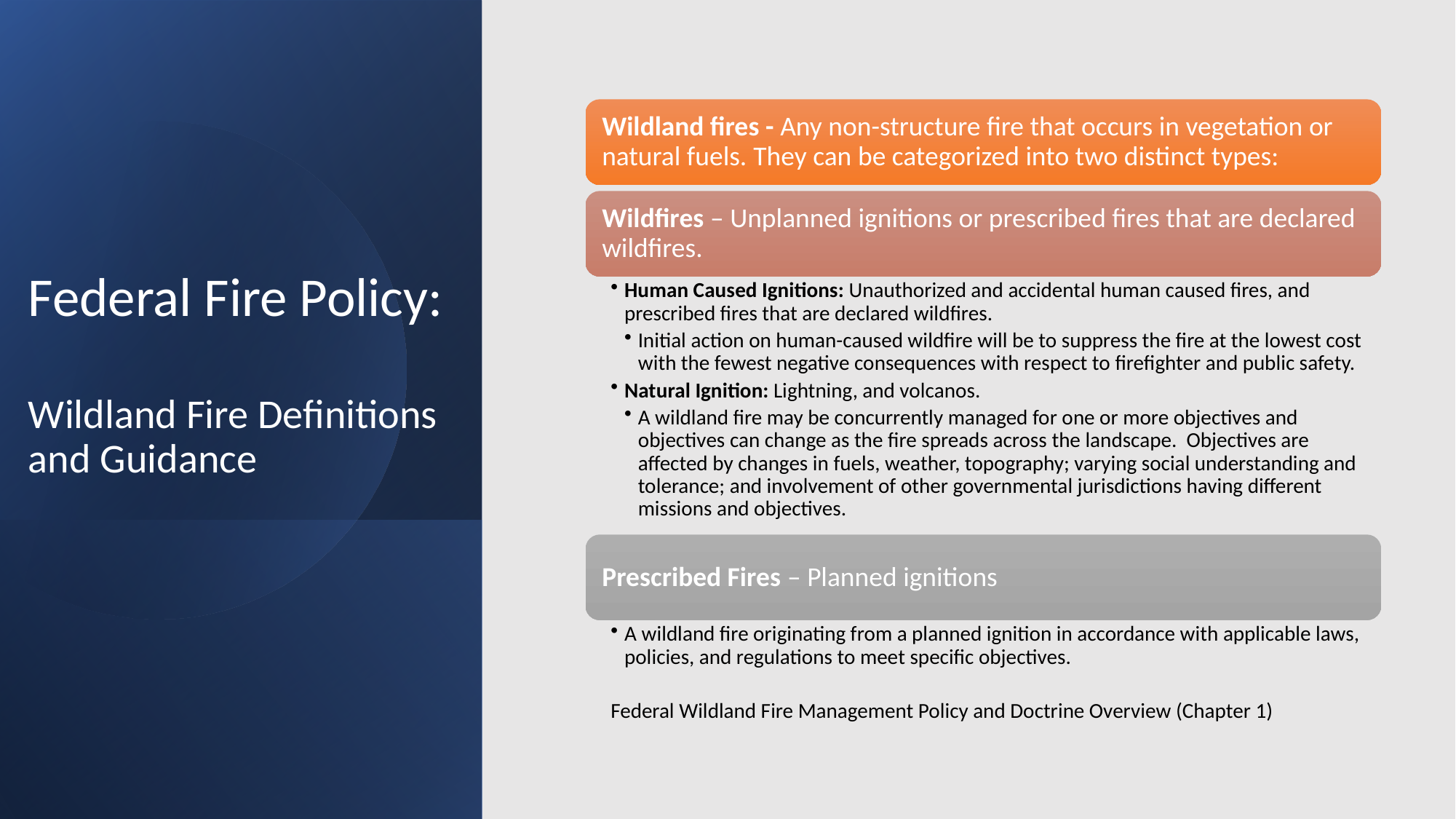

Wildland fires - Any non-structure fire that occurs in vegetation or natural fuels. They can be categorized into two distinct types:
Wildfires – Unplanned ignitions or prescribed fires that are declared wildfires.
Human Caused Ignitions: Unauthorized and accidental human caused fires, and prescribed fires that are declared wildfires.
Initial action on human-caused wildfire will be to suppress the fire at the lowest cost with the fewest negative consequences with respect to firefighter and public safety.
Natural Ignition: Lightning, and volcanos.
A wildland fire may be concurrently managed for one or more objectives and objectives can change as the fire spreads across the landscape.  Objectives are affected by changes in fuels, weather, topography; varying social understanding and tolerance; and involvement of other governmental jurisdictions having different missions and objectives.
Prescribed Fires – Planned ignitions
A wildland fire originating from a planned ignition in accordance with applicable laws, policies, and regulations to meet specific objectives.

Federal Wildland Fire Management Policy and Doctrine Overview (Chapter 1)

# Federal Fire Policy: Wildland Fire Definitions and Guidance